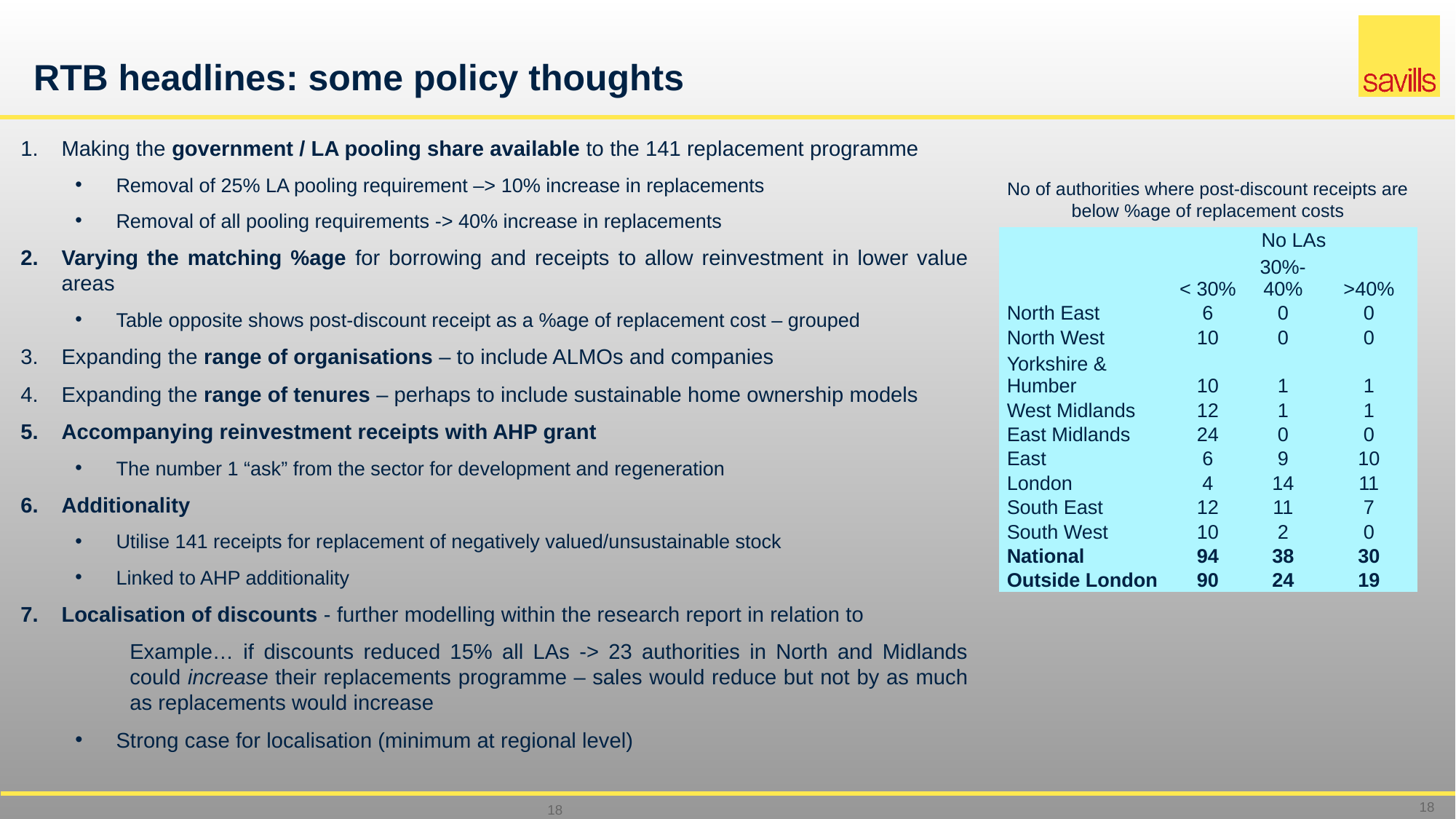

# RTB headlines: some policy thoughts
Making the government / LA pooling share available to the 141 replacement programme
Removal of 25% LA pooling requirement –> 10% increase in replacements
Removal of all pooling requirements -> 40% increase in replacements
Varying the matching %age for borrowing and receipts to allow reinvestment in lower value areas
Table opposite shows post-discount receipt as a %age of replacement cost – grouped
Expanding the range of organisations – to include ALMOs and companies
Expanding the range of tenures – perhaps to include sustainable home ownership models
Accompanying reinvestment receipts with AHP grant
The number 1 “ask” from the sector for development and regeneration
Additionality
Utilise 141 receipts for replacement of negatively valued/unsustainable stock
Linked to AHP additionality
Localisation of discounts - further modelling within the research report in relation to
	Example… if discounts reduced 15% all LAs -> 23 authorities in North and Midlands 	could increase their replacements programme – sales would reduce but not by as much 	as replacements would increase
Strong case for localisation (minimum at regional level)
No of authorities where post-discount receipts are below %age of replacement costs
|  | No LAs |  |  |
| --- | --- | --- | --- |
|  | < 30% | 30%-40% | >40% |
| North East | 6 | 0 | 0 |
| North West | 10 | 0 | 0 |
| Yorkshire & Humber | 10 | 1 | 1 |
| West Midlands | 12 | 1 | 1 |
| East Midlands | 24 | 0 | 0 |
| East | 6 | 9 | 10 |
| London | 4 | 14 | 11 |
| South East | 12 | 11 | 7 |
| South West | 10 | 2 | 0 |
| National | 94 | 38 | 30 |
| Outside London | 90 | 24 | 19 |

18
18